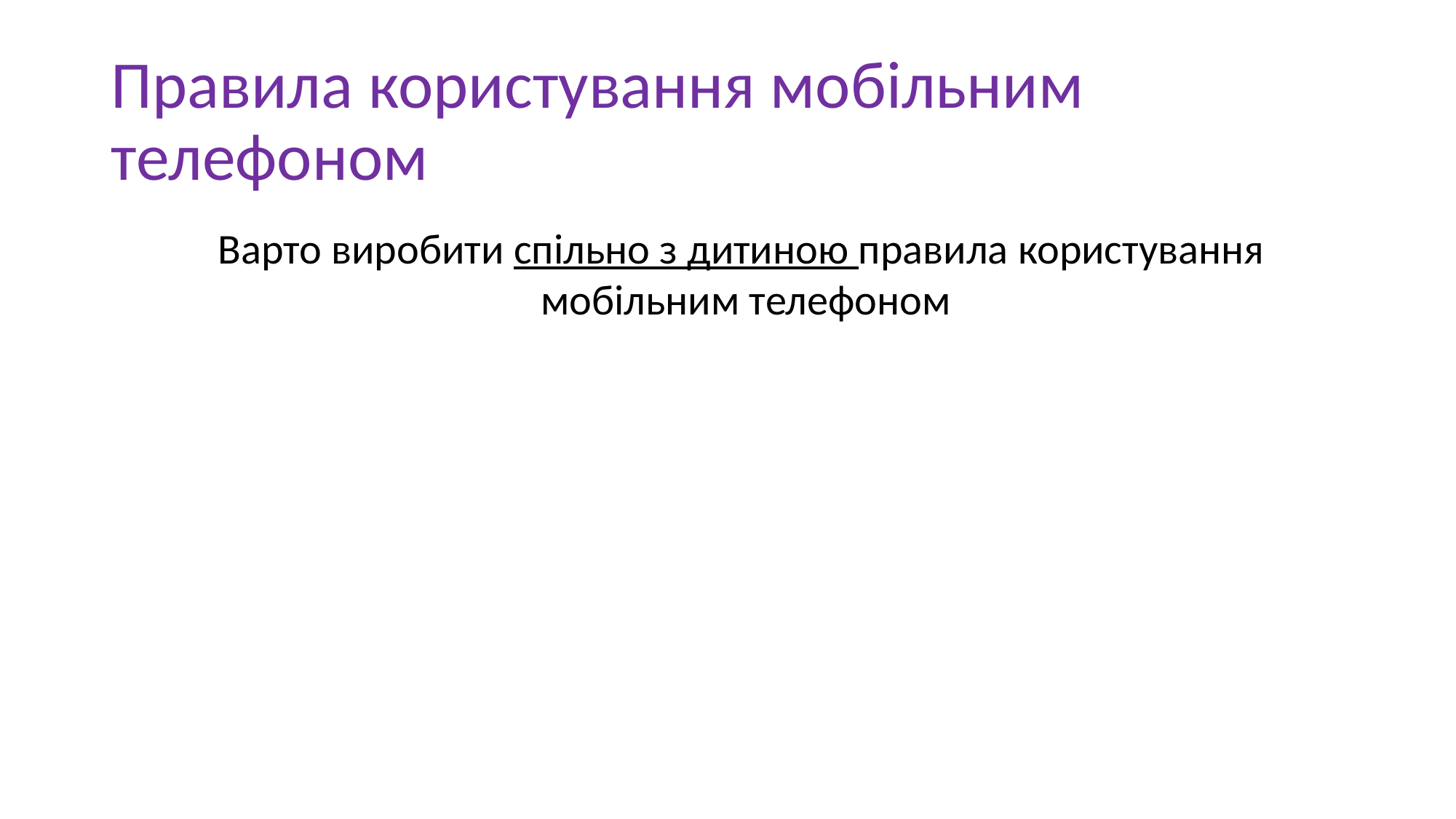

# Правила користування мобільним телефоном
Варто виробити спільно з дитиною правила користування
мобільним телефоном